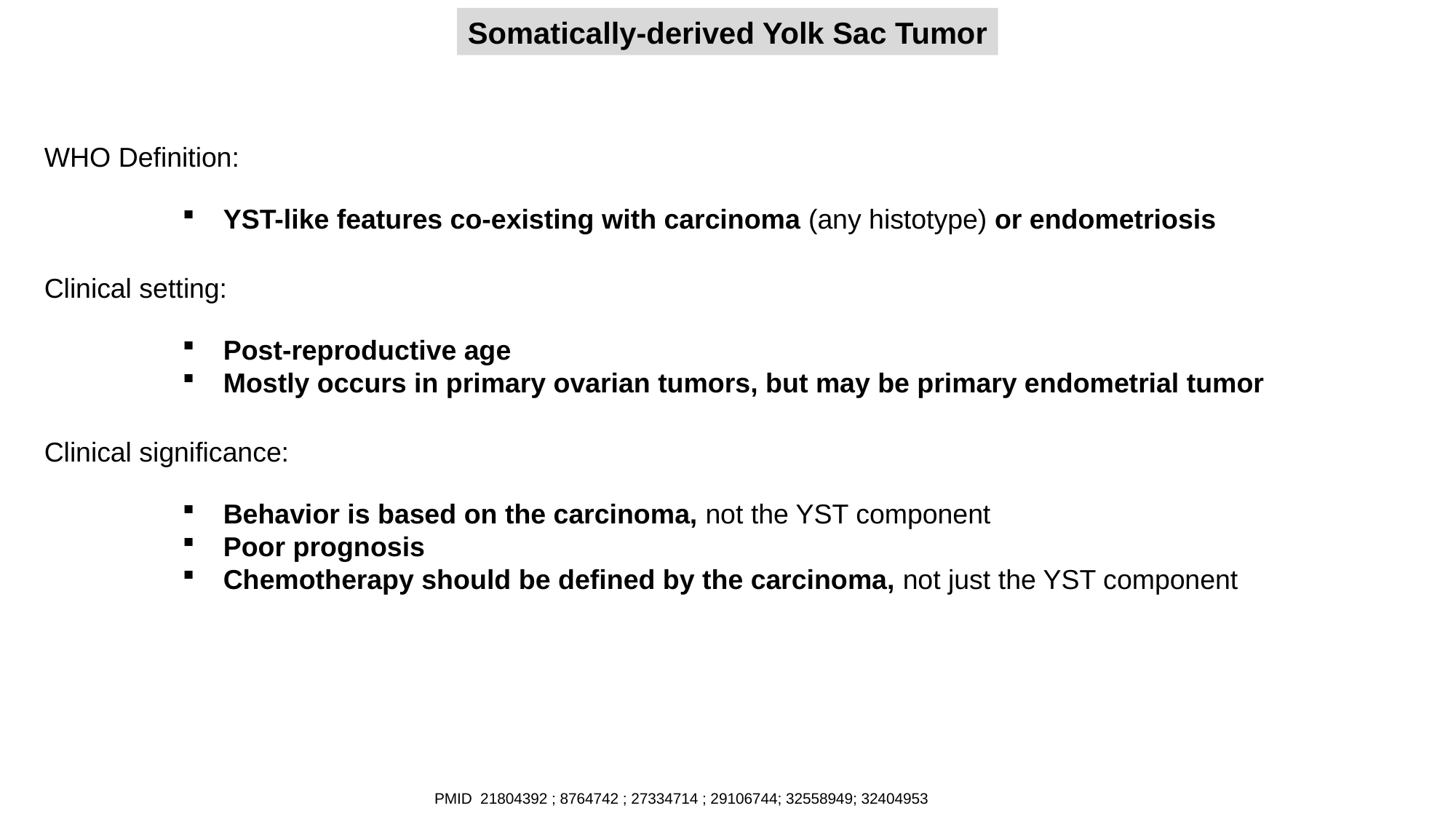

Somatically-derived Yolk Sac Tumor
WHO Definition:

Clinical setting:

Clinical significance:
YST-like features co-existing with carcinoma (any histotype) or endometriosis

Post-reproductive age
Mostly occurs in primary ovarian tumors, but may be primary endometrial tumor

Behavior is based on the carcinoma, not the YST component
Poor prognosis
Chemotherapy should be defined by the carcinoma, not just the YST component
PMID  21804392 ; 8764742 ; 27334714 ; 29106744; 32558949; 32404953